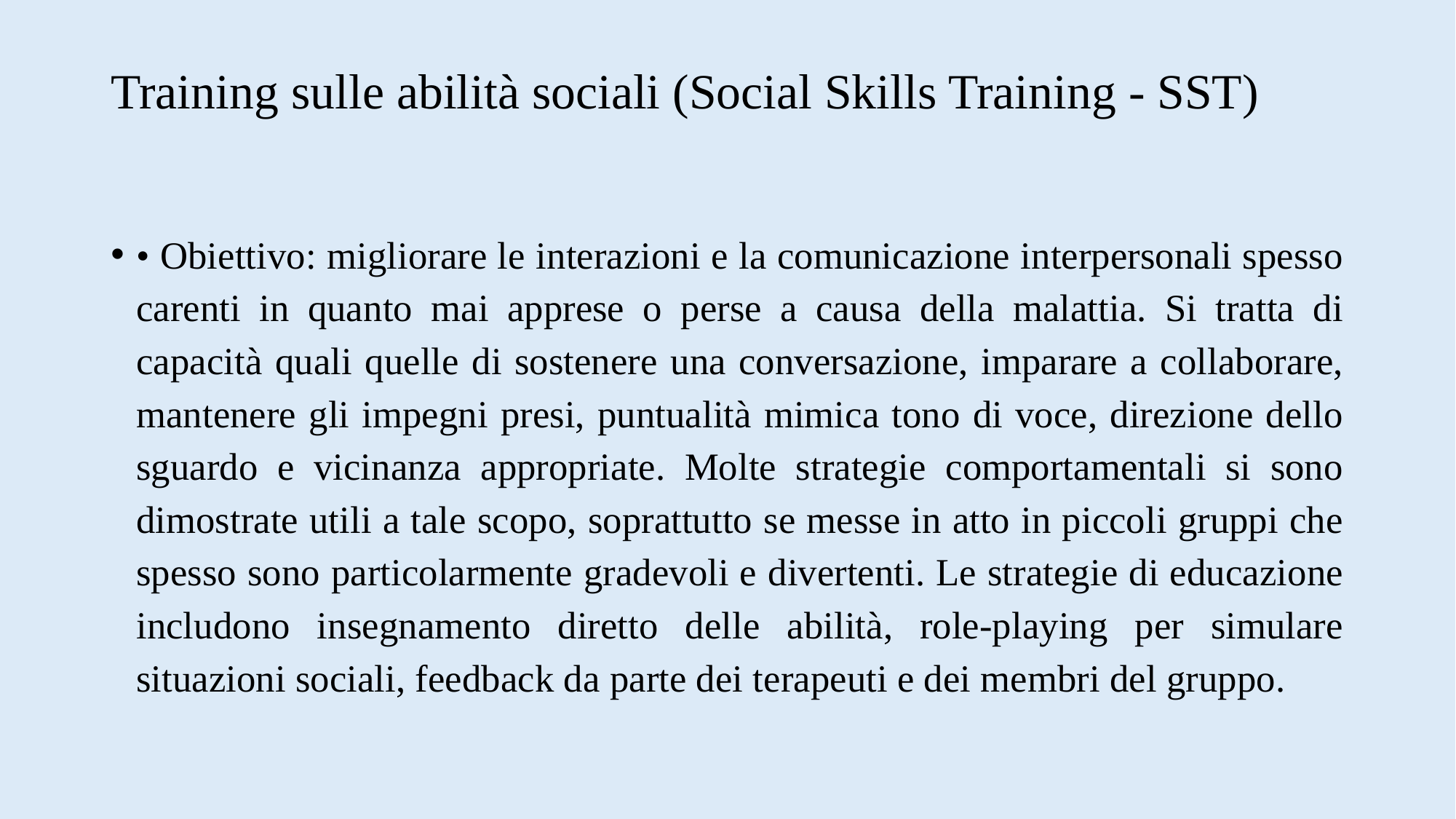

# Training sulle abilità sociali (Social Skills Training - SST)
• Obiettivo: migliorare le interazioni e la comunicazione interpersonali spesso carenti in quanto mai apprese o perse a causa della malattia. Si tratta di capacità quali quelle di sostenere una conversazione, imparare a collaborare, mantenere gli impegni presi, puntualità mimica tono di voce, direzione dello sguardo e vicinanza appropriate. Molte strategie comportamentali si sono dimostrate utili a tale scopo, soprattutto se messe in atto in piccoli gruppi che spesso sono particolarmente gradevoli e divertenti. Le strategie di educazione includono insegnamento diretto delle abilità, role-playing per simulare situazioni sociali, feedback da parte dei terapeuti e dei membri del gruppo.